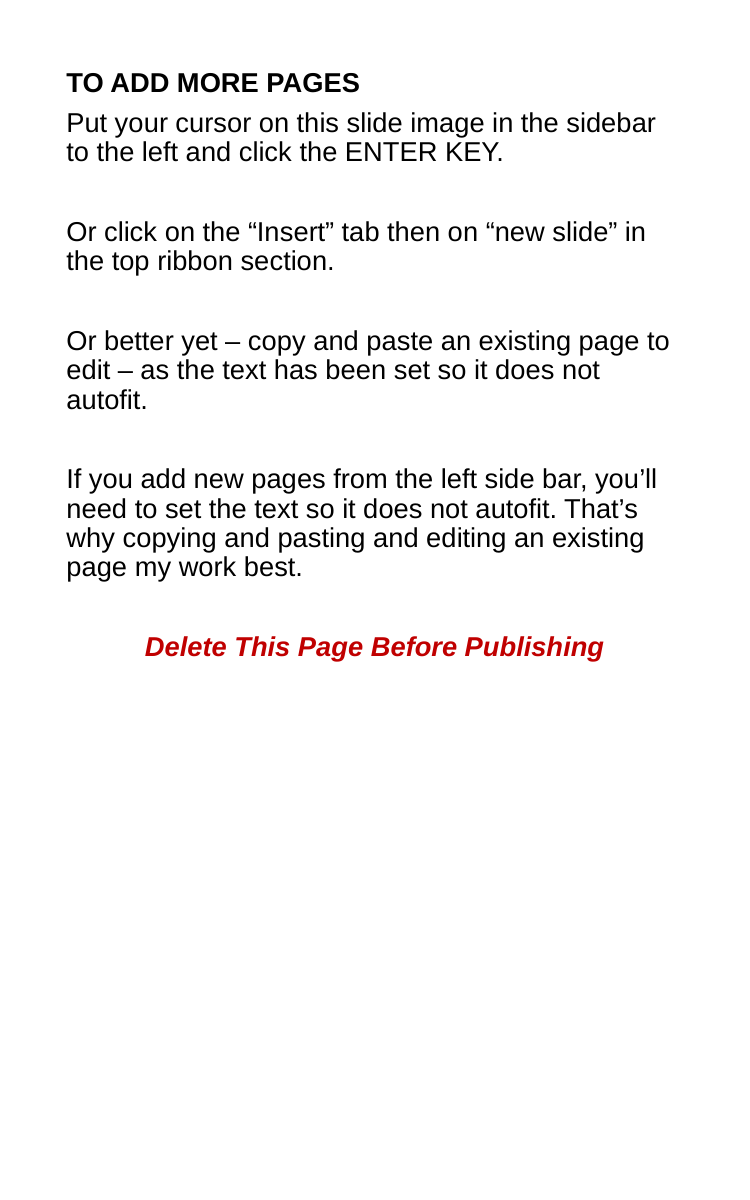

TO ADD MORE PAGES
Put your cursor on this slide image in the sidebar to the left and click the ENTER KEY.

Or click on the “Insert” tab then on “new slide” in the top ribbon section.

Or better yet – copy and paste an existing page to edit – as the text has been set so it does not autofit.

If you add new pages from the left side bar, you’ll need to set the text so it does not autofit. That’s why copying and pasting and editing an existing page my work best.

Delete This Page Before Publishing